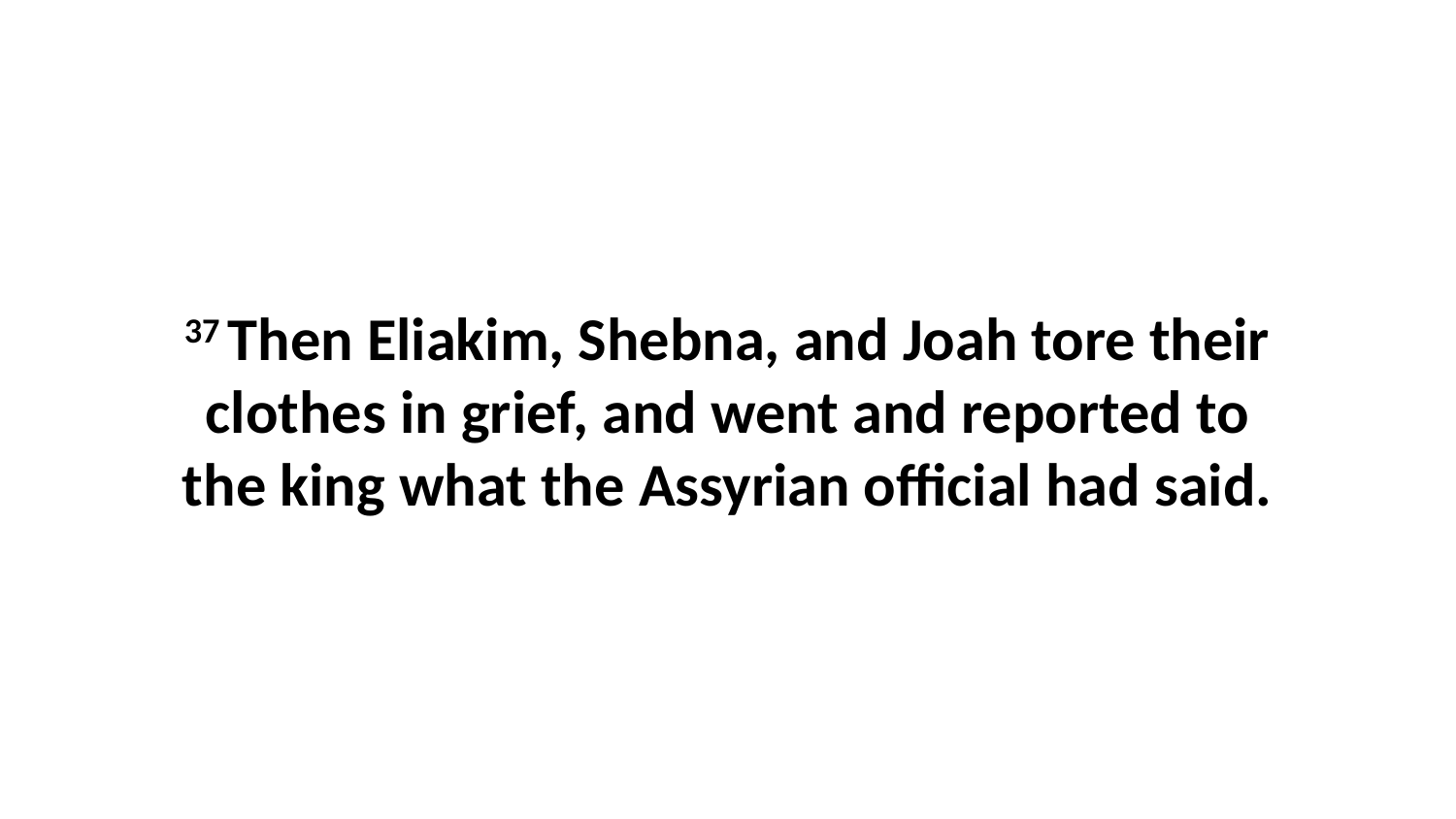

37 Then Eliakim, Shebna, and Joah tore their clothes in grief, and went and reported to the king what the Assyrian official had said.